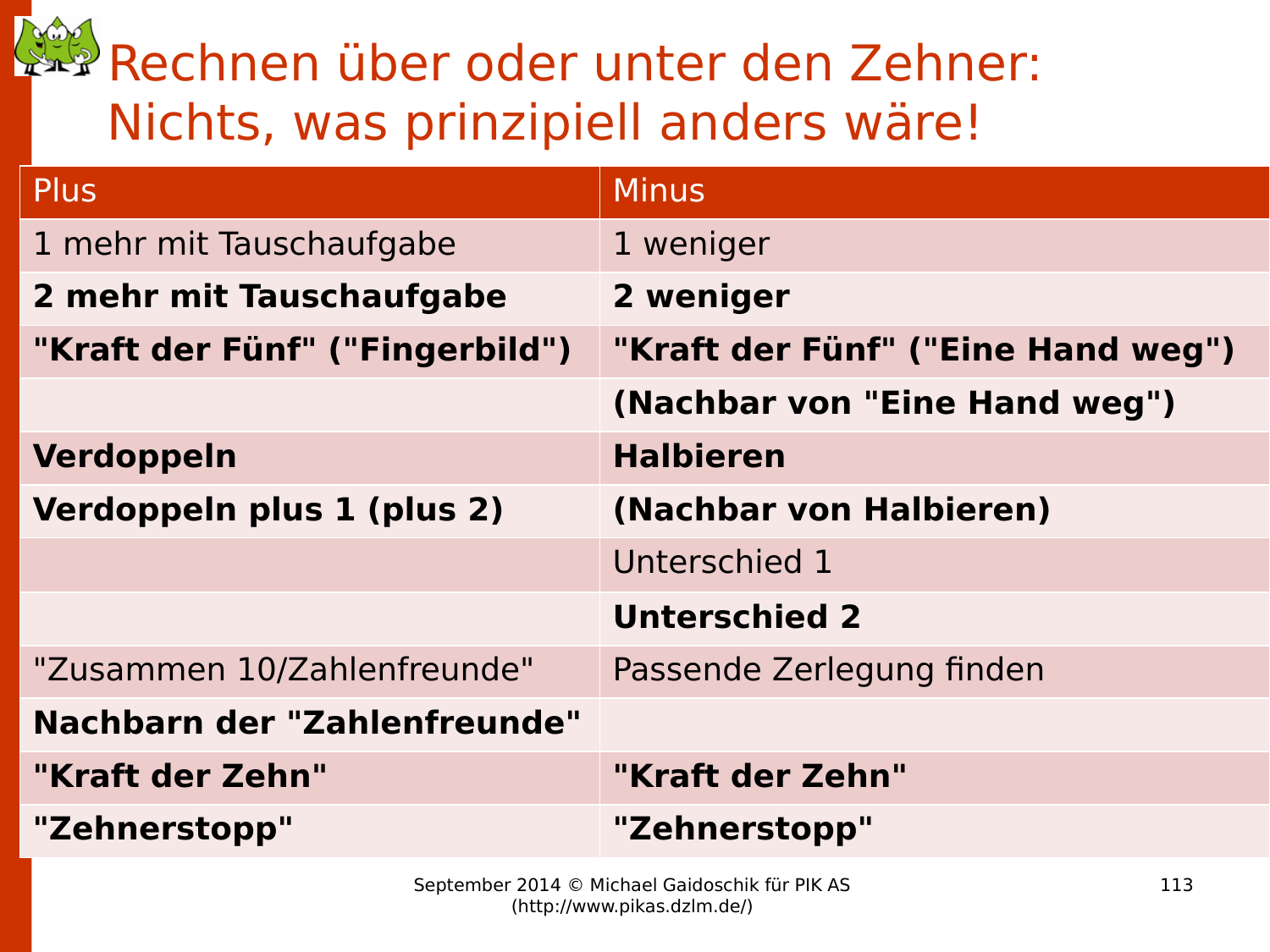

# Rechnen über oder unter den Zehner: Nichts, was prinzipiell anders wäre!
| Plus | Minus |
| --- | --- |
| 1 mehr mit Tauschaufgabe | 1 weniger |
| 2 mehr mit Tauschaufgabe | 2 weniger |
| "Kraft der Fünf" ("Fingerbild") | "Kraft der Fünf" ("Eine Hand weg") |
|  | (Nachbar von "Eine Hand weg") |
| Verdoppeln | Halbieren |
| Verdoppeln plus 1 (plus 2) | (Nachbar von Halbieren) |
|  | Unterschied 1 |
|  | Unterschied 2 |
| "Zusammen 10/Zahlenfreunde" | Passende Zerlegung finden |
| Nachbarn der "Zahlenfreunde" |  |
| "Kraft der Zehn" | "Kraft der Zehn" |
| "Zehnerstopp" | "Zehnerstopp" |

September 2014 © Michael Gaidoschik für PIK AS  (http://www.pikas.dzlm.de/)
113